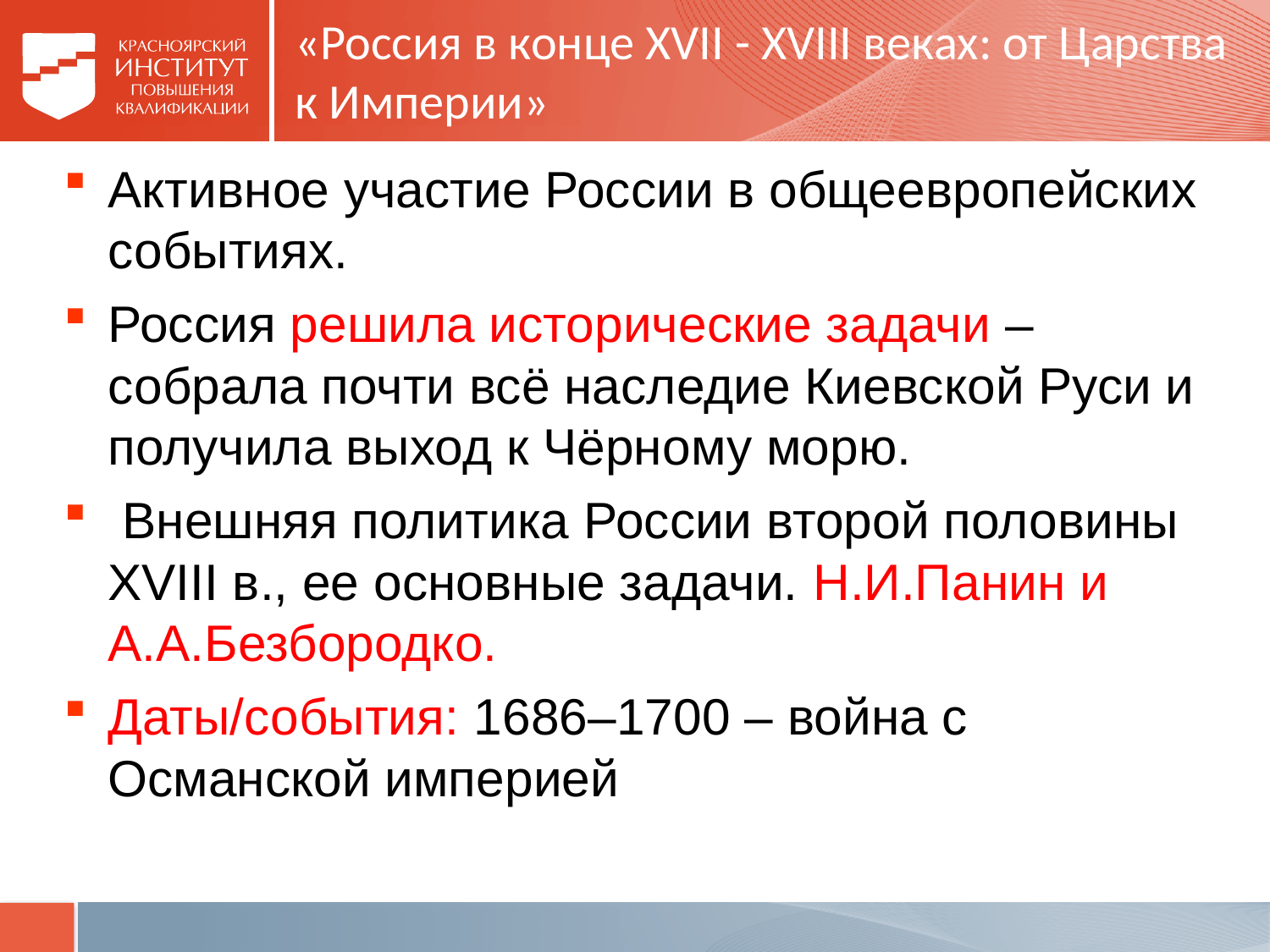

# «Россия в конце XVII - XVIII веках: от Царства к Империи»
Активное участие России в общеевропейских событиях.
Россия решила исторические задачи – собрала почти всё наследие Киевской Руси и получила выход к Чёрному морю.
 Внешняя политика России второй половины XVIII в., ее основные задачи. Н.И.Панин и А.А.Безбородко.
Даты/события: 1686–1700 – война с Османской империей